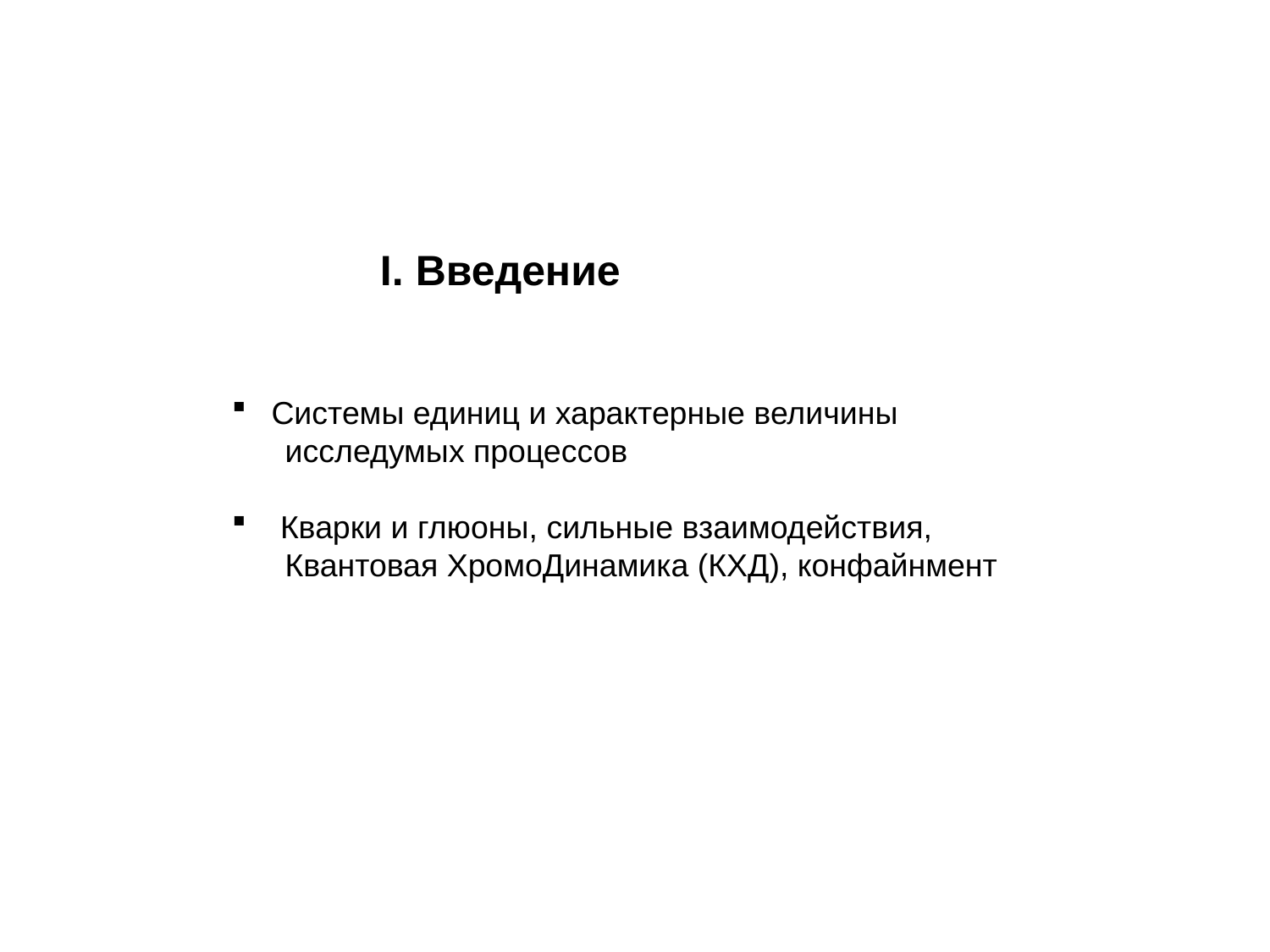

I. Введение
Системы единиц и характерные величины
      исследумых процессов

 Кварки и глюоны, сильные взаимодействия,
      Квантовая ХромоДинамика (КХД), конфайнмент